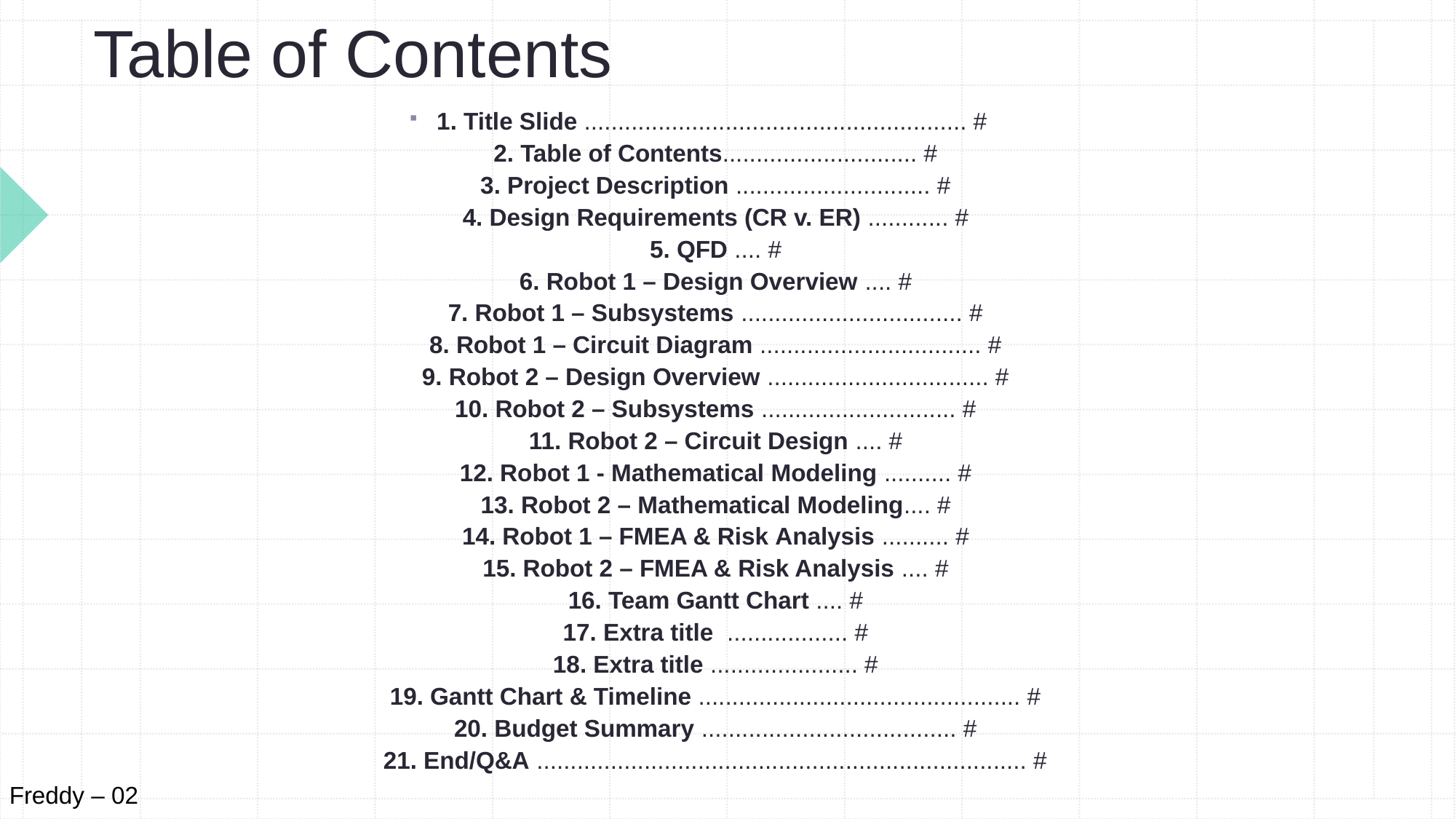

# Table of Contents
1. Title Slide ......................................................... #
 2. Table of Contents............................. #
 3. Project Description ............................. #
 4. Design Requirements (CR v. ER) ............ #
 5. QFD .... #
 6. Robot 1 – Design Overview .... #
 7. Robot 1 – Subsystems ................................. #
 8. Robot 1 – Circuit Diagram ................................. #
 9. Robot 2 – Design Overview ................................. #
 10. Robot 2 – Subsystems ............................. #
 11. Robot 2 – Circuit Design .... #
 12. Robot 1 - Mathematical Modeling .......... #
 13. Robot 2 – Mathematical Modeling.... #
 14. Robot 1 – FMEA & Risk Analysis .......... #
 15. Robot 2 – FMEA & Risk Analysis .... #
 16. Team Gantt Chart .... #
 17. Extra title  .................. #
 18. Extra title ...................... #
 19. Gantt Chart & Timeline ................................................ #
 20. Budget Summary ...................................... #
 21. End/Q&A ......................................................................... #
Freddy – 02